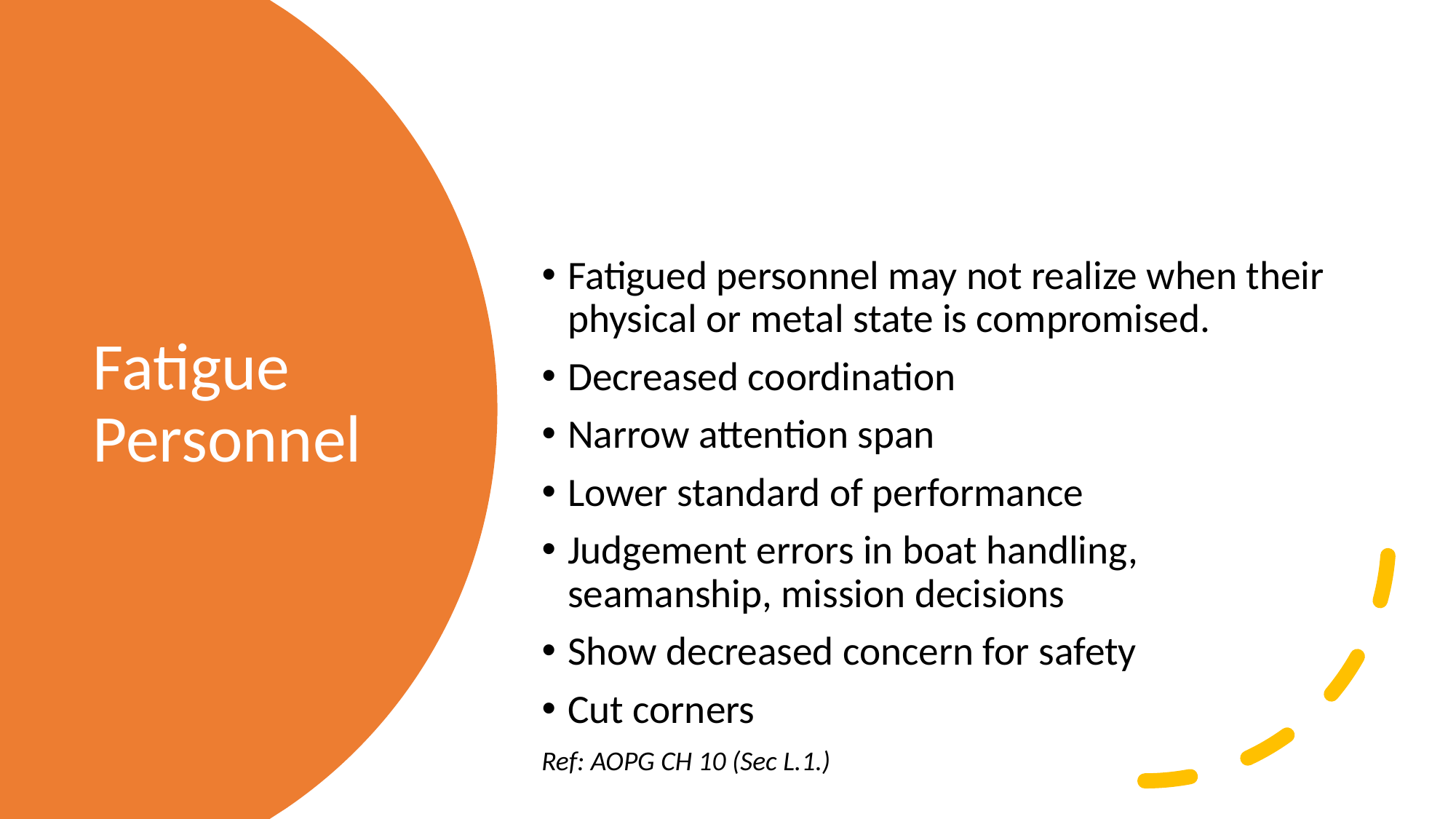

Fatigued personnel may not realize when their physical or metal state is compromised.
Decreased coordination
Narrow attention span
Lower standard of performance
Judgement errors in boat handling, seamanship, mission decisions
Show decreased concern for safety
Cut corners

# Fatigue Personnel

Ref: AOPG CH 10 (Sec L.1.)